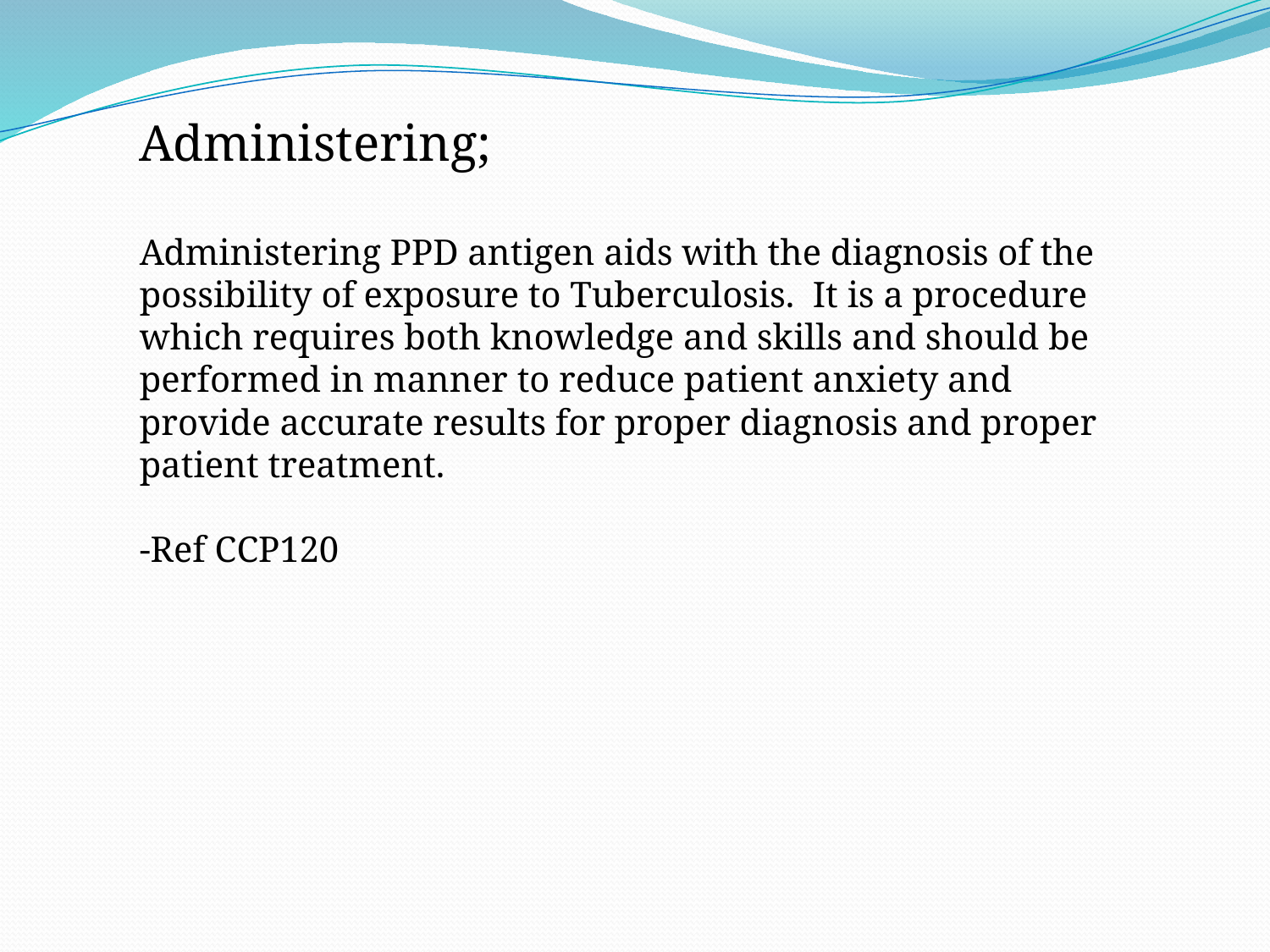

Administering;

Administering PPD antigen aids with the diagnosis of the possibility of exposure to Tuberculosis.  It is a procedure which requires both knowledge and skills and should be performed in manner to reduce patient anxiety and provide accurate results for proper diagnosis and proper patient treatment.

-Ref CCP120